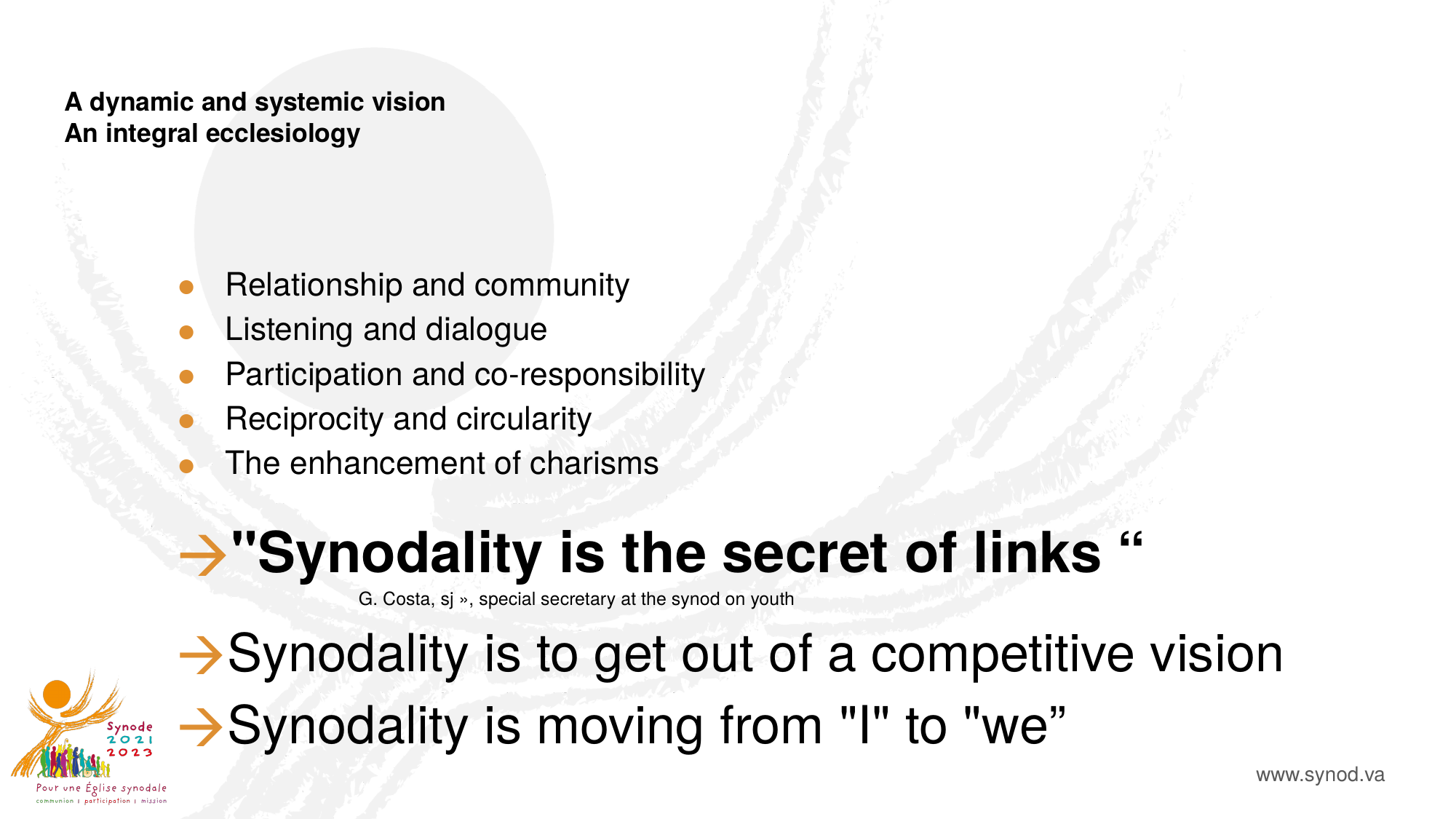

# A dynamic and systemic vision An integral ecclesiology
Relationship and community
Listening and dialogue
Participation and co-responsibility
Reciprocity and circularity
The enhancement of charisms

"Synodality is the secret of links “
	G. Costa, sj », special secretary at the synod on youth
Synodality is to get out of a competitive vision
Synodality is moving from "I" to "we”